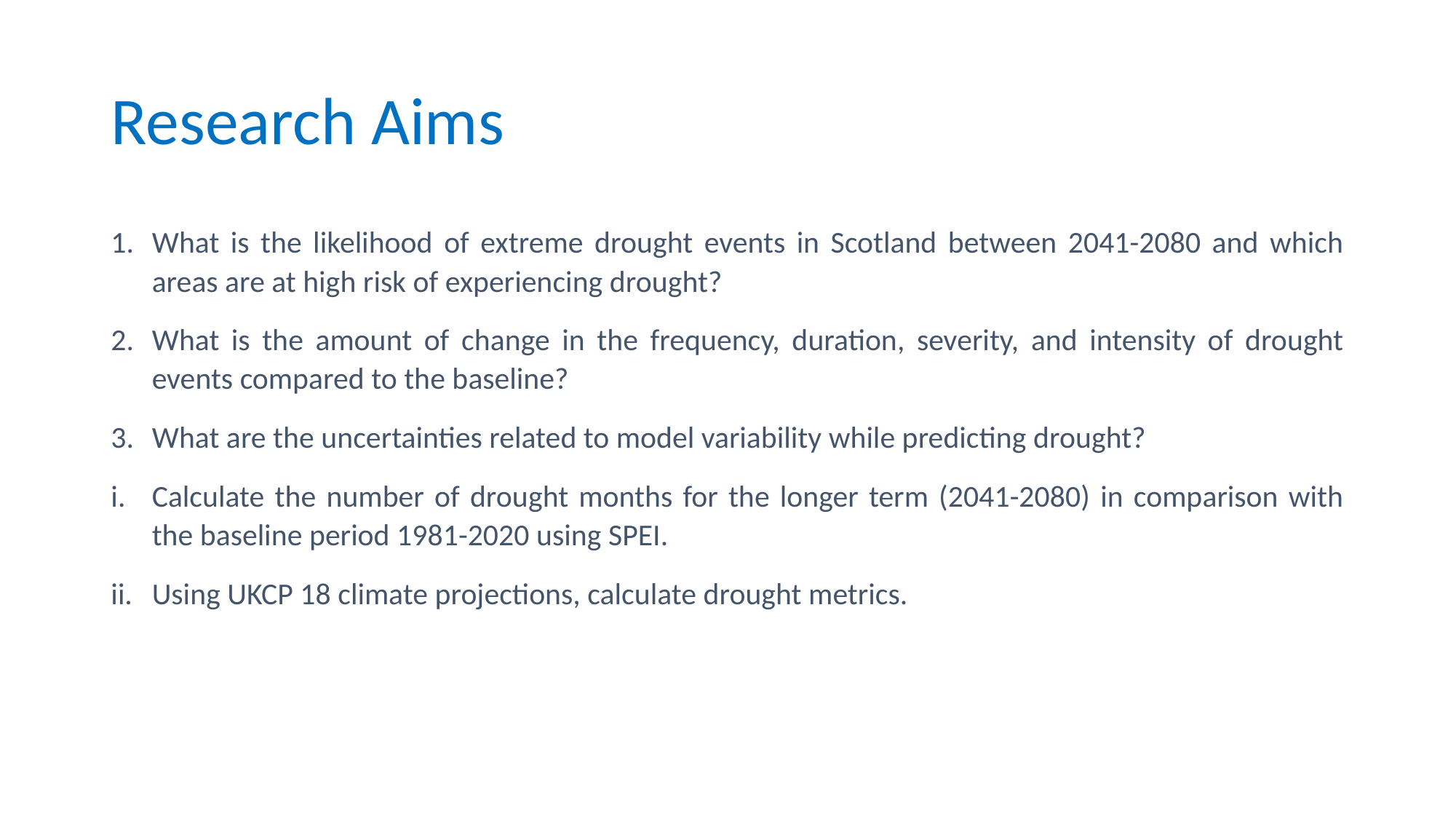

# Research Aims
What is the likelihood of extreme drought events in Scotland between 2041-2080 and which areas are at high risk of experiencing drought?
What is the amount of change in the frequency, duration, severity, and intensity of drought events compared to the baseline?
What are the uncertainties related to model variability while predicting drought?
Calculate the number of drought months for the longer term (2041-2080) in comparison with the baseline period 1981-2020 using SPEI.
Using UKCP 18 climate projections, calculate drought metrics.